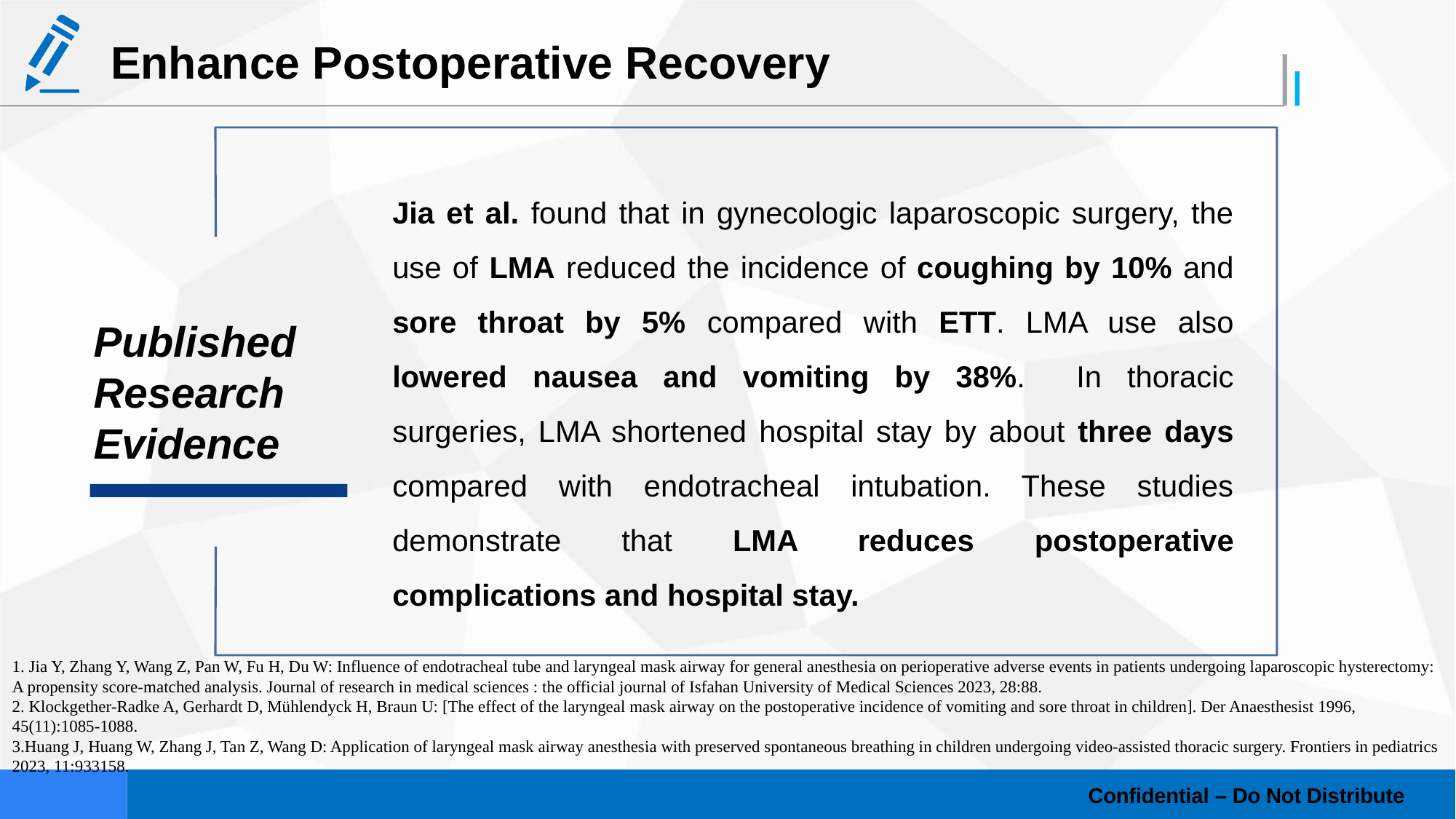

Enhance Postoperative Recovery

Jia et al. found that in gynecologic laparoscopic surgery, the use of LMA reduced the incidence of coughing by 10% and sore throat by 5% compared with ETT. LMA use also lowered nausea and vomiting by 38%.  In thoracic surgeries, LMA shortened hospital stay by about three days compared with endotracheal intubation. These studies demonstrate that LMA reduces postoperative complications and hospital stay.
Published Research Evidence
1. Jia Y, Zhang Y, Wang Z, Pan W, Fu H, Du W: Influence of endotracheal tube and laryngeal mask airway for general anesthesia on perioperative adverse events in patients undergoing laparoscopic hysterectomy: A propensity score-matched analysis. Journal of research in medical sciences : the official journal of Isfahan University of Medical Sciences 2023, 28:88.
2. Klockgether-Radke A, Gerhardt D, Mühlendyck H, Braun U: [The effect of the laryngeal mask airway on the postoperative incidence of vomiting and sore throat in children]. Der Anaesthesist 1996, 45(11):1085-1088.
3.Huang J, Huang W, Zhang J, Tan Z, Wang D: Application of laryngeal mask airway anesthesia with preserved spontaneous breathing in children undergoing video-assisted thoracic surgery. Frontiers in pediatrics 2023, 11:933158.
Confidential – Do Not Distribute